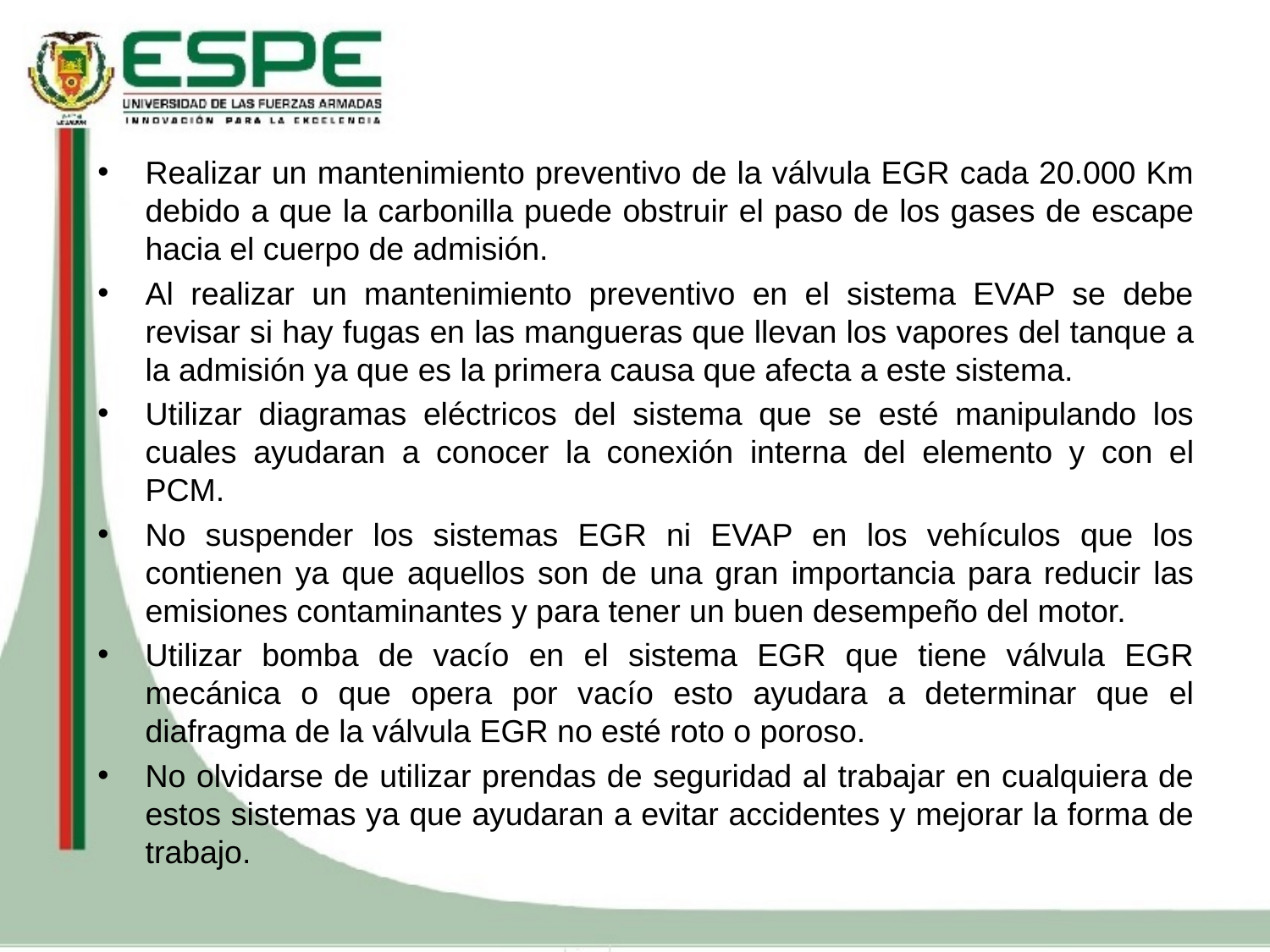

Realizar un mantenimiento preventivo de la válvula EGR cada 20.000 Km debido a que la carbonilla puede obstruir el paso de los gases de escape hacia el cuerpo de admisión.
Al realizar un mantenimiento preventivo en el sistema EVAP se debe revisar si hay fugas en las mangueras que llevan los vapores del tanque a la admisión ya que es la primera causa que afecta a este sistema.
Utilizar diagramas eléctricos del sistema que se esté manipulando los cuales ayudaran a conocer la conexión interna del elemento y con el PCM.
No suspender los sistemas EGR ni EVAP en los vehículos que los contienen ya que aquellos son de una gran importancia para reducir las emisiones contaminantes y para tener un buen desempeño del motor.
Utilizar bomba de vacío en el sistema EGR que tiene válvula EGR mecánica o que opera por vacío esto ayudara a determinar que el diafragma de la válvula EGR no esté roto o poroso.
No olvidarse de utilizar prendas de seguridad al trabajar en cualquiera de estos sistemas ya que ayudaran a evitar accidentes y mejorar la forma de trabajo.